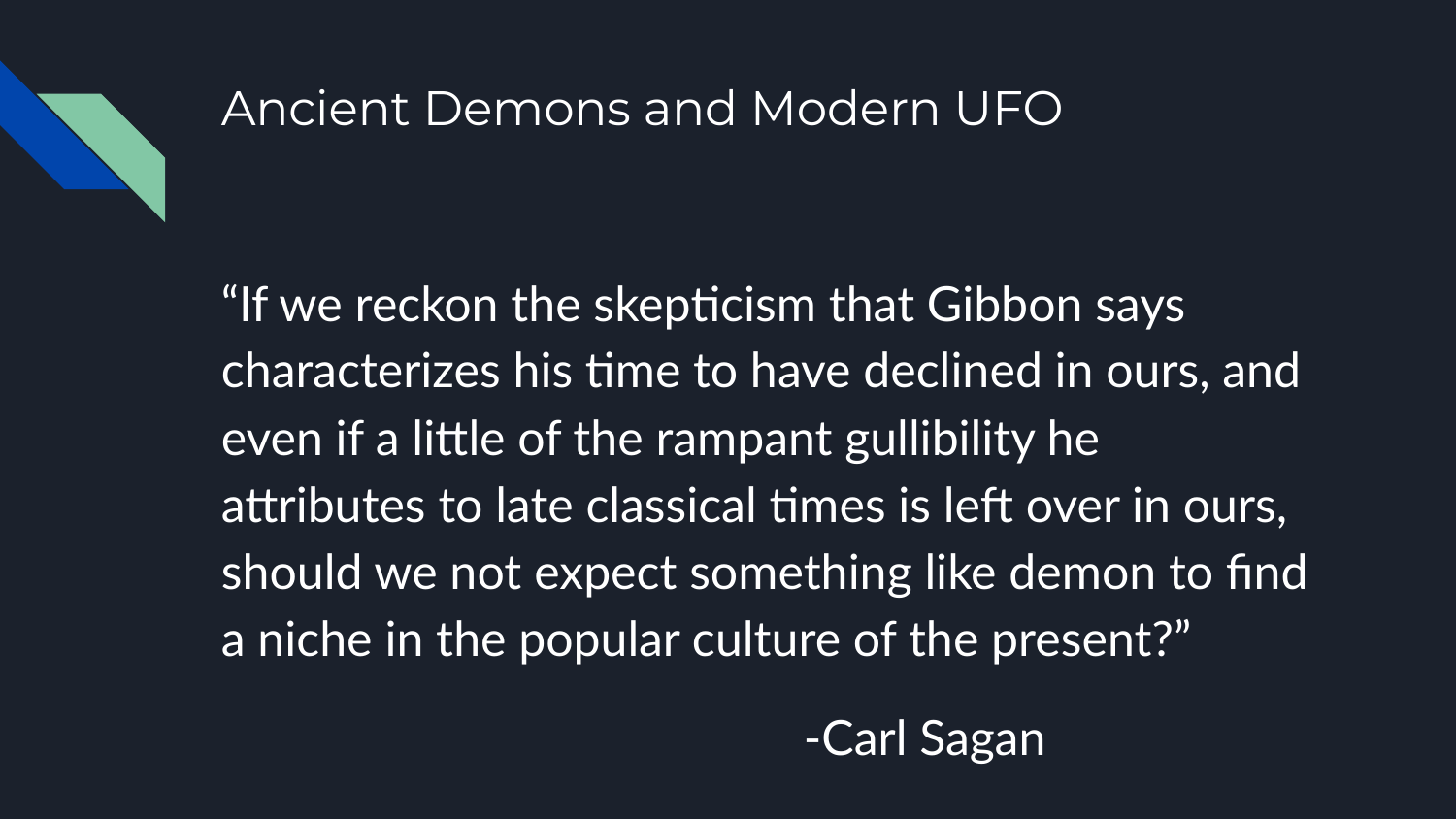

# Ancient Demons and Modern UFO
“If we reckon the skepticism that Gibbon says characterizes his time to have declined in ours, and even if a little of the rampant gullibility he attributes to late classical times is left over in ours, should we not expect something like demon to find a niche in the popular culture of the present?”
-Carl Sagan